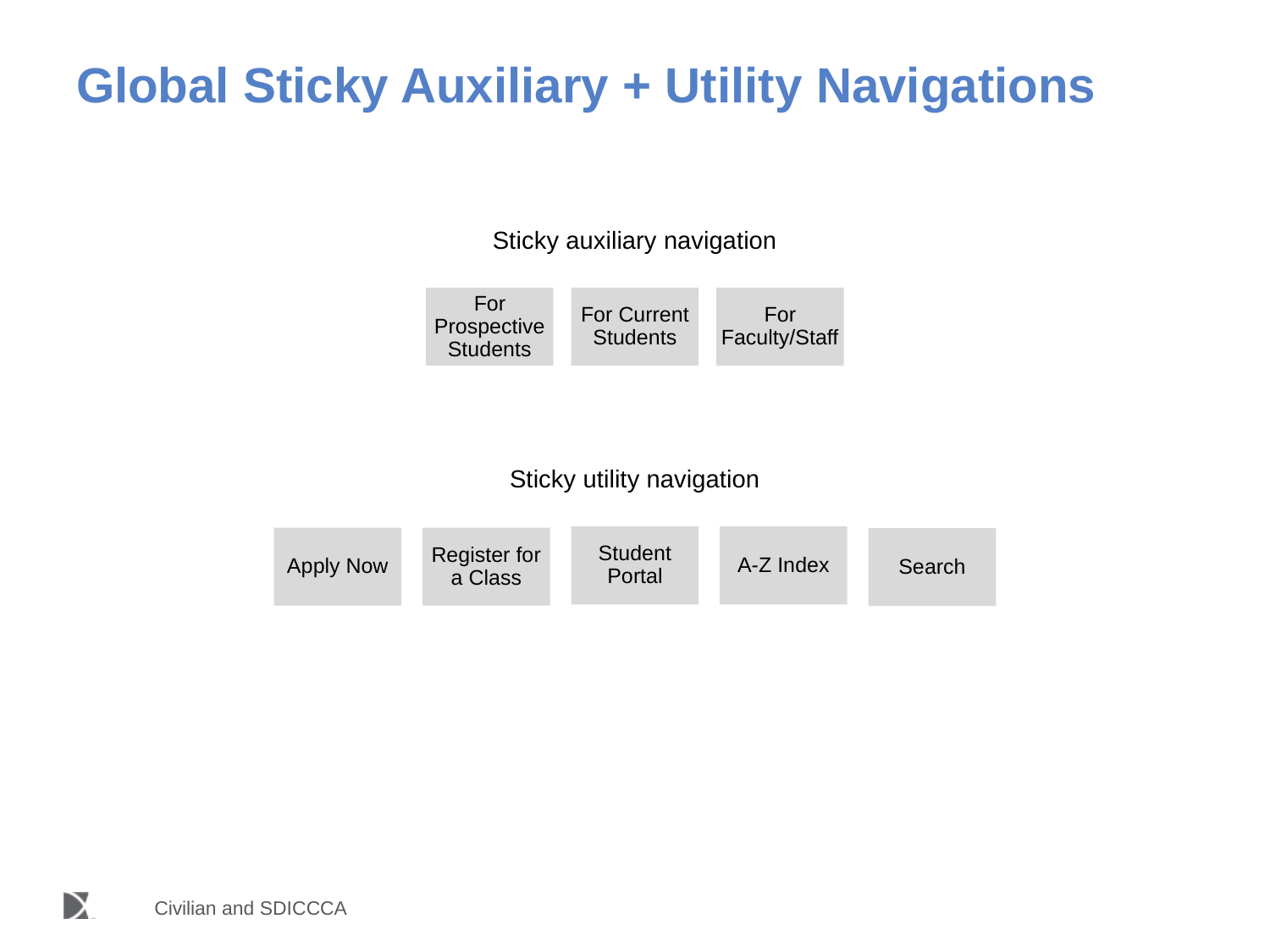

# Global Sticky Auxiliary + Utility Navigations
Sticky auxiliary navigation
For Prospective Students
For Current Students
For Faculty/Staff
Sticky utility navigation

Student Portal
A-Z Index
Apply Now
Register for a Class
Search
Civilian and SDICCCA